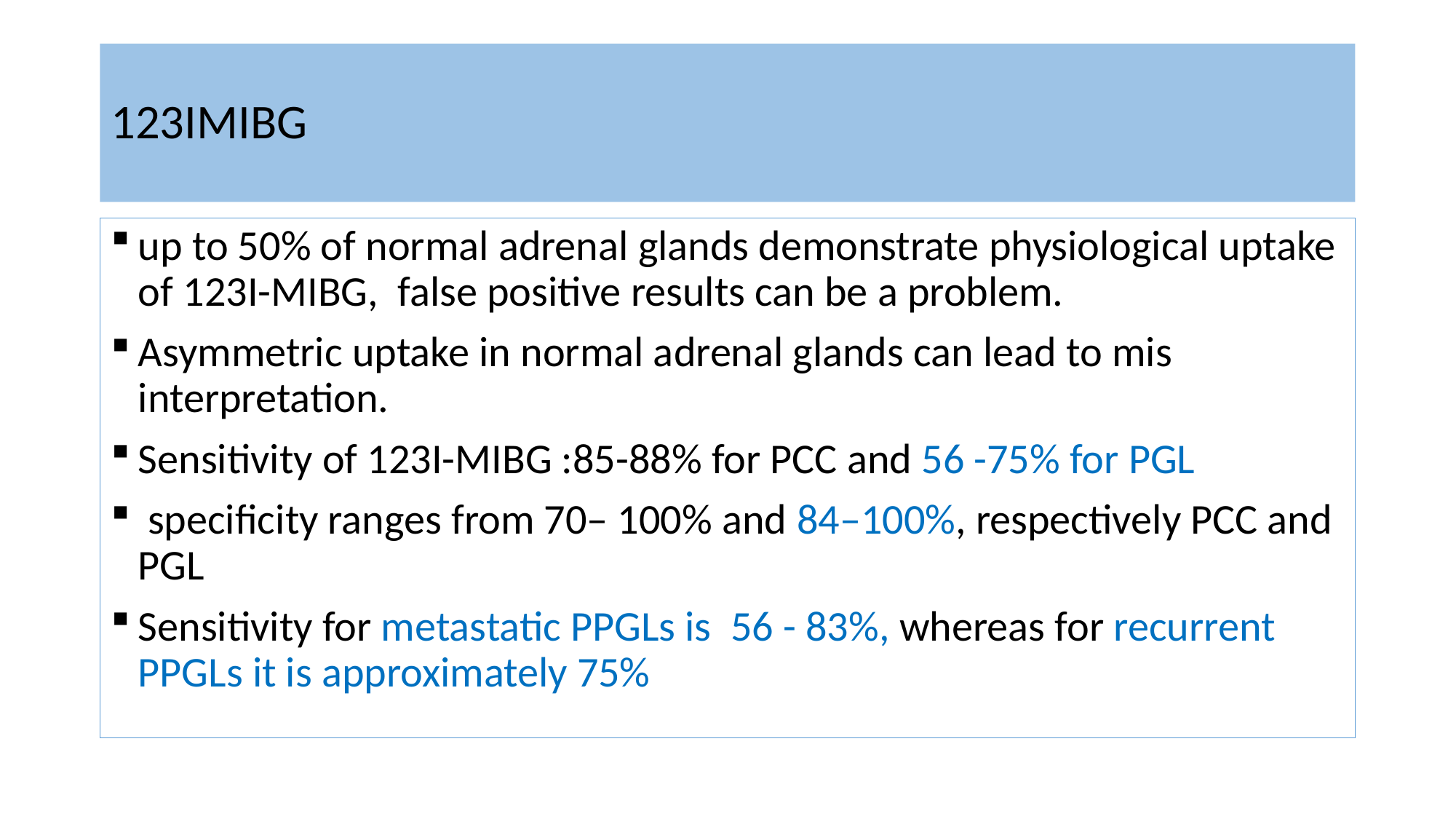

# 123IMIBG
up to 50% of normal adrenal glands demonstrate physiological uptake of 123I-MIBG,  false positive results can be a problem.
Asymmetric uptake in normal adrenal glands can lead to mis interpretation.
Sensitivity of 123I-MIBG :85-88% for PCC and 56 -75% for PGL
 specificity ranges from 70– 100% and 84–100%, respectively PCC and PGL
Sensitivity for metastatic PPGLs is  56 - 83%, whereas for recurrent PPGLs it is approximately 75%